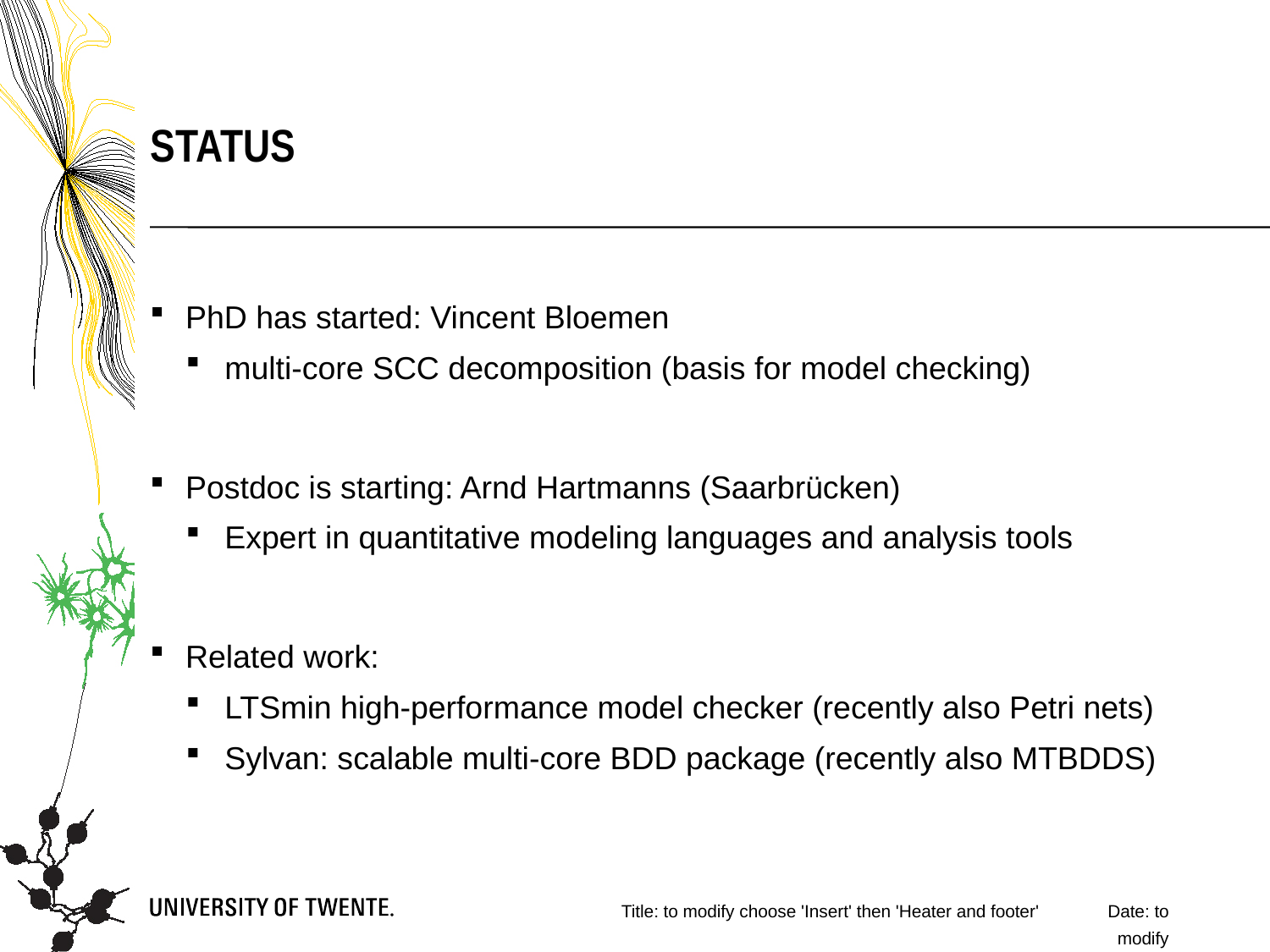

Status

PhD has started: Vincent Bloemen
multi-core SCC decomposition (basis for model checking)

Postdoc is starting: Arnd Hartmanns (Saarbrücken)
Expert in quantitative modeling languages and analysis tools

Related work:
LTSmin high-performance model checker (recently also Petri nets)
Sylvan: scalable multi-core BDD package (recently also MTBDDS)

Title: to modify choose 'Insert' then 'Heater and footer'
Date: to modify choose 'Insert' then 'Heater and footer'